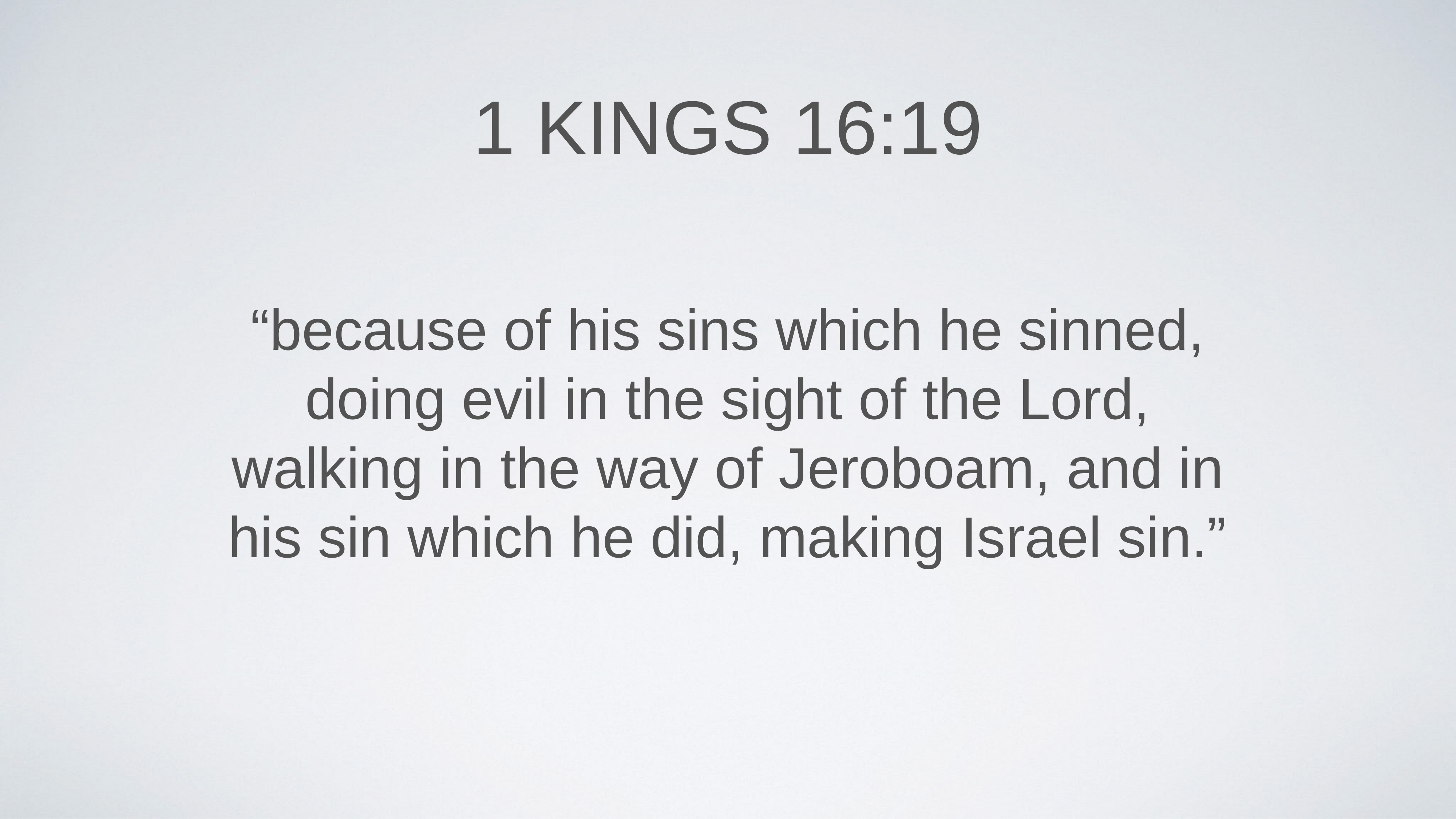

# 1 Kings 16:19
“because of his sins which he sinned, doing evil in the sight of the Lord, walking in the way of Jeroboam, and in his sin which he did, making Israel sin.”